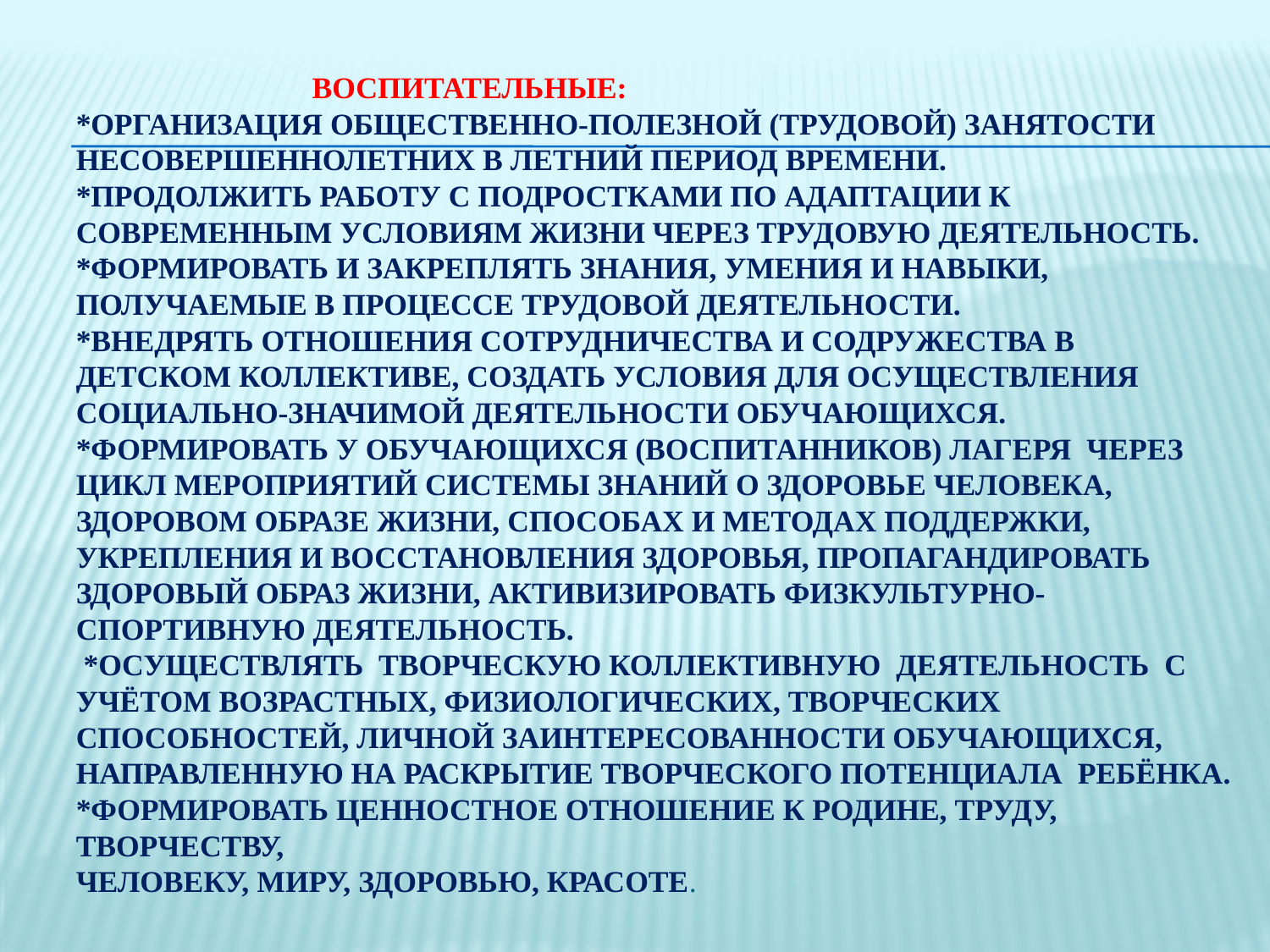

# Воспитательные: *Организация общественно-полезной (трудовой) занятости несовершеннолетних в летний период времени. *Продолжить работу с подростками по адаптации к современным условиям жизни через трудовую деятельность. *Формировать и закреплять знания, умения и навыки, получаемые в процессе трудовой деятельности. *Внедрять отношения сотрудничества и содружества в детском коллективе, создать условия для осуществления социально-значимой деятельности обучающихся. *Формировать у обучающихся (воспитанников) лагеря  через цикл мероприятий системы знаний о здоровье человека, здоровом образе жизни, способах и методах поддержки, укрепления и восстановления здоровья, пропагандировать здоровый образ жизни, активизировать физкультурно-спортивную деятельность. *Осуществлять  творческую коллективную  деятельность  с учётом возрастных, физиологических, творческих способностей, личной заинтересованности обучающихся, направленную на раскрытие творческого потенциала  ребёнка. *Формировать ценностное отношение к Родине, Труду, Творчеству, Человеку, Миру, Здоровью, Красоте.